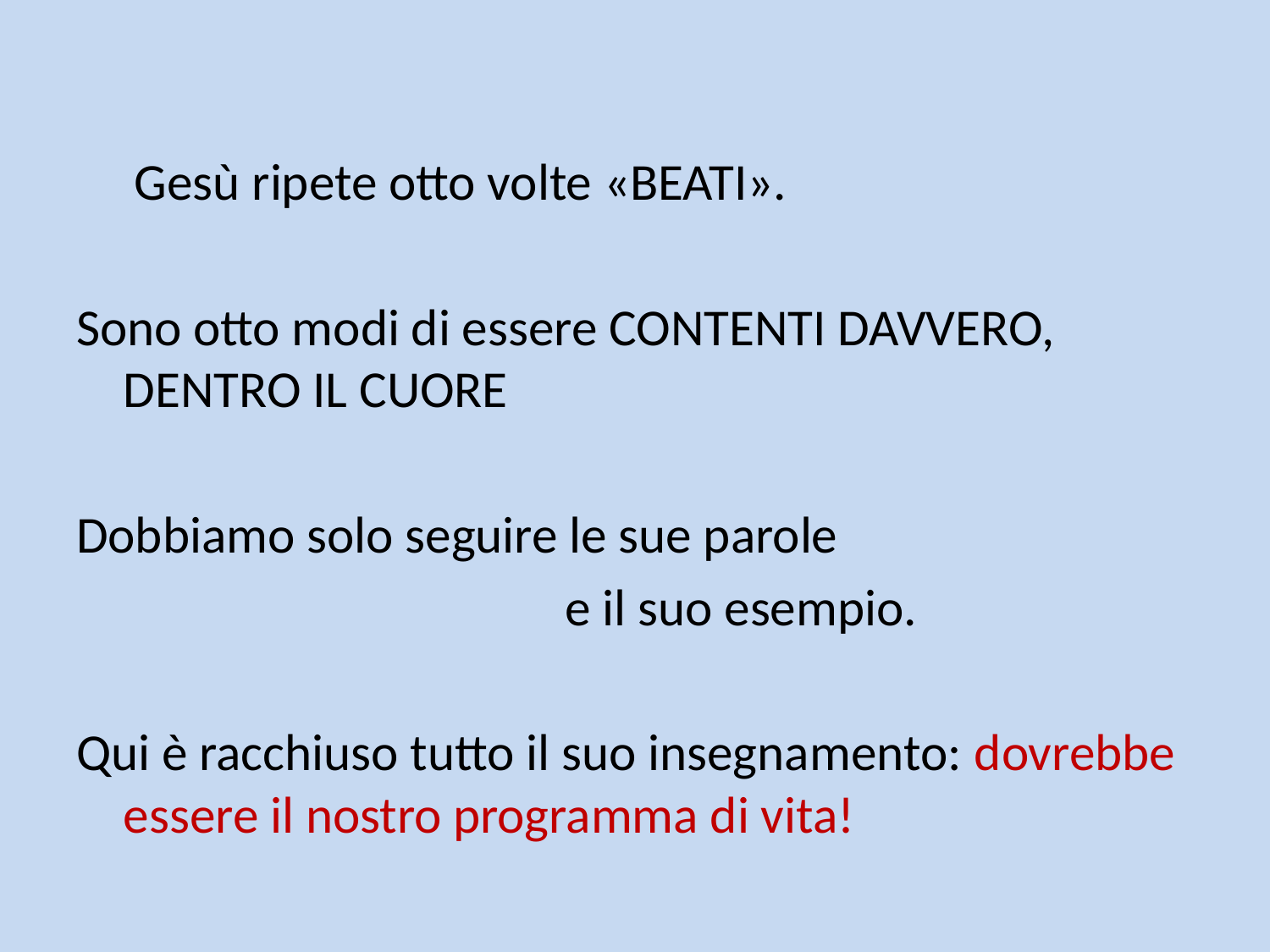

Gesù ripete otto volte «BEATI».

Sono otto modi di essere CONTENTI DAVVERO, DENTRO IL CUORE

Dobbiamo solo seguire le sue parole
                                          e il suo esempio.

Qui è racchiuso tutto il suo insegnamento: dovrebbe essere il nostro programma di vita!